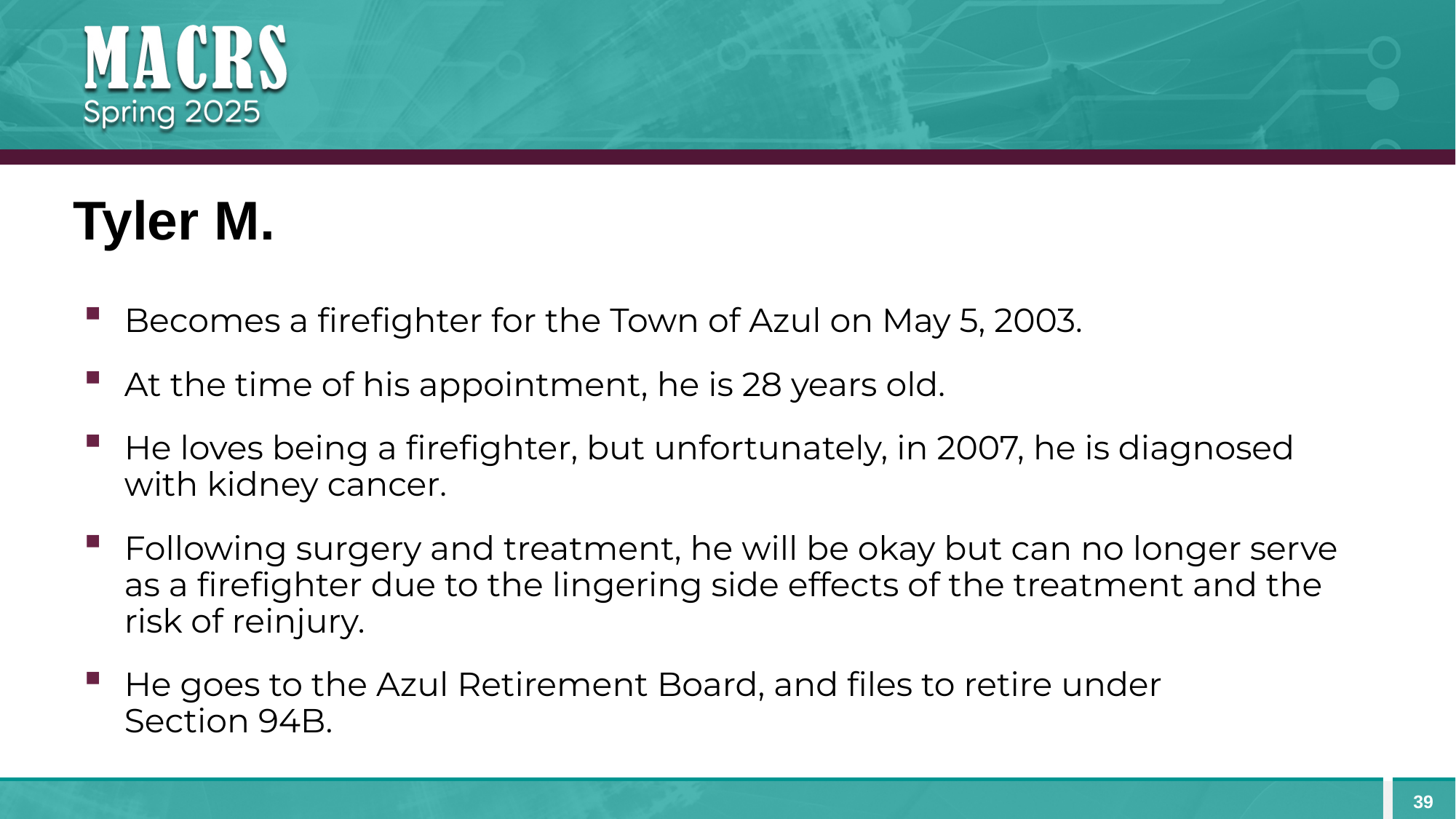

# Tyler M.
Becomes a firefighter for the Town of Azul on May 5, 2003.
At the time of his appointment, he is 28 years old.
He loves being a firefighter, but unfortunately, in 2007, he is diagnosed with kidney cancer.
Following surgery and treatment, he will be okay but can no longer serve as a firefighter due to the lingering side effects of the treatment and the risk of reinjury.
He goes to the Azul Retirement Board, and files to retire under
Section 94B.

39